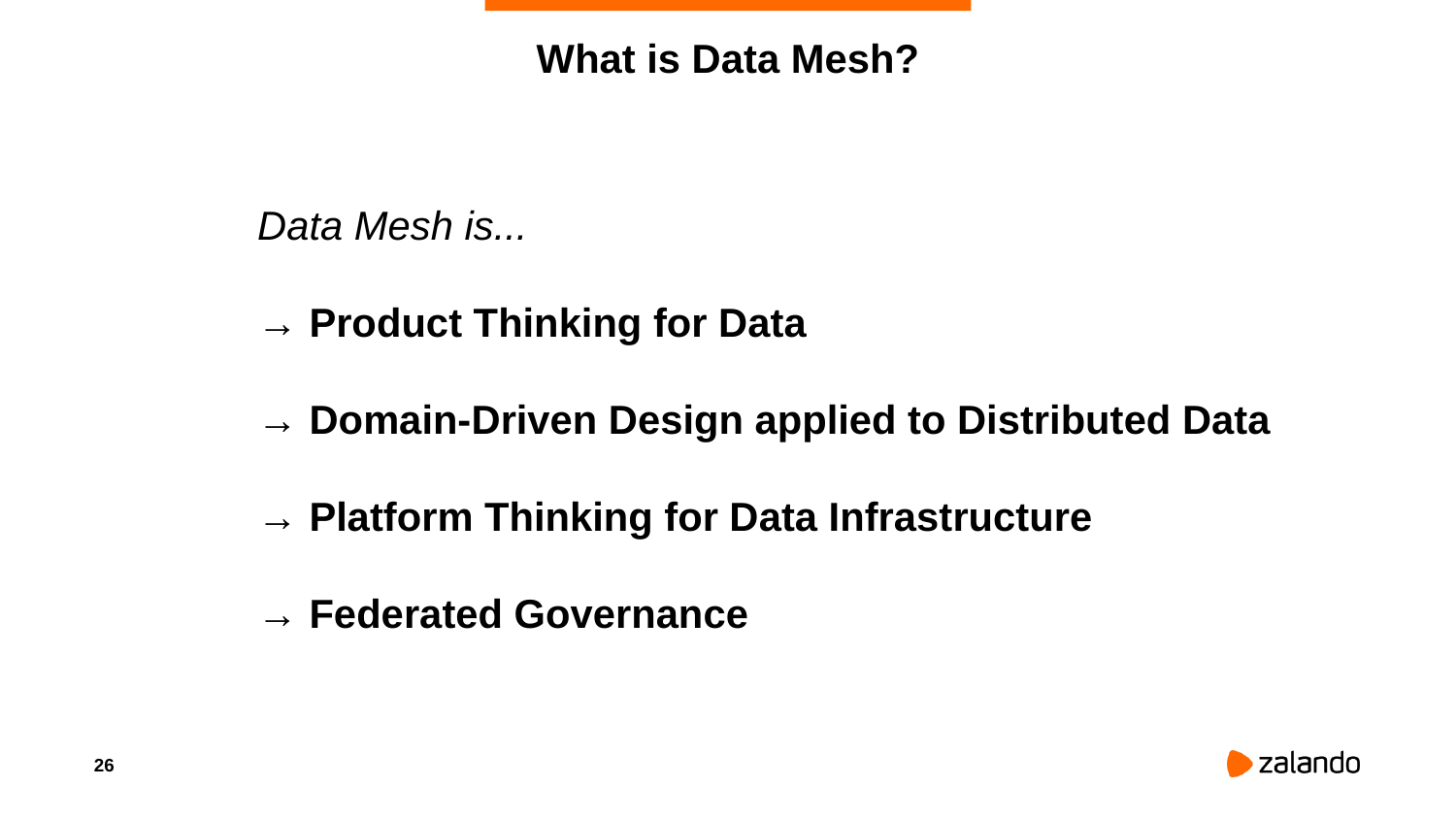

# What is Data Mesh?
Data Mesh is...

→ Product Thinking for Data

→ Domain-Driven Design applied to Distributed Data

→ Platform Thinking for Data Infrastructure

→ Federated Governance